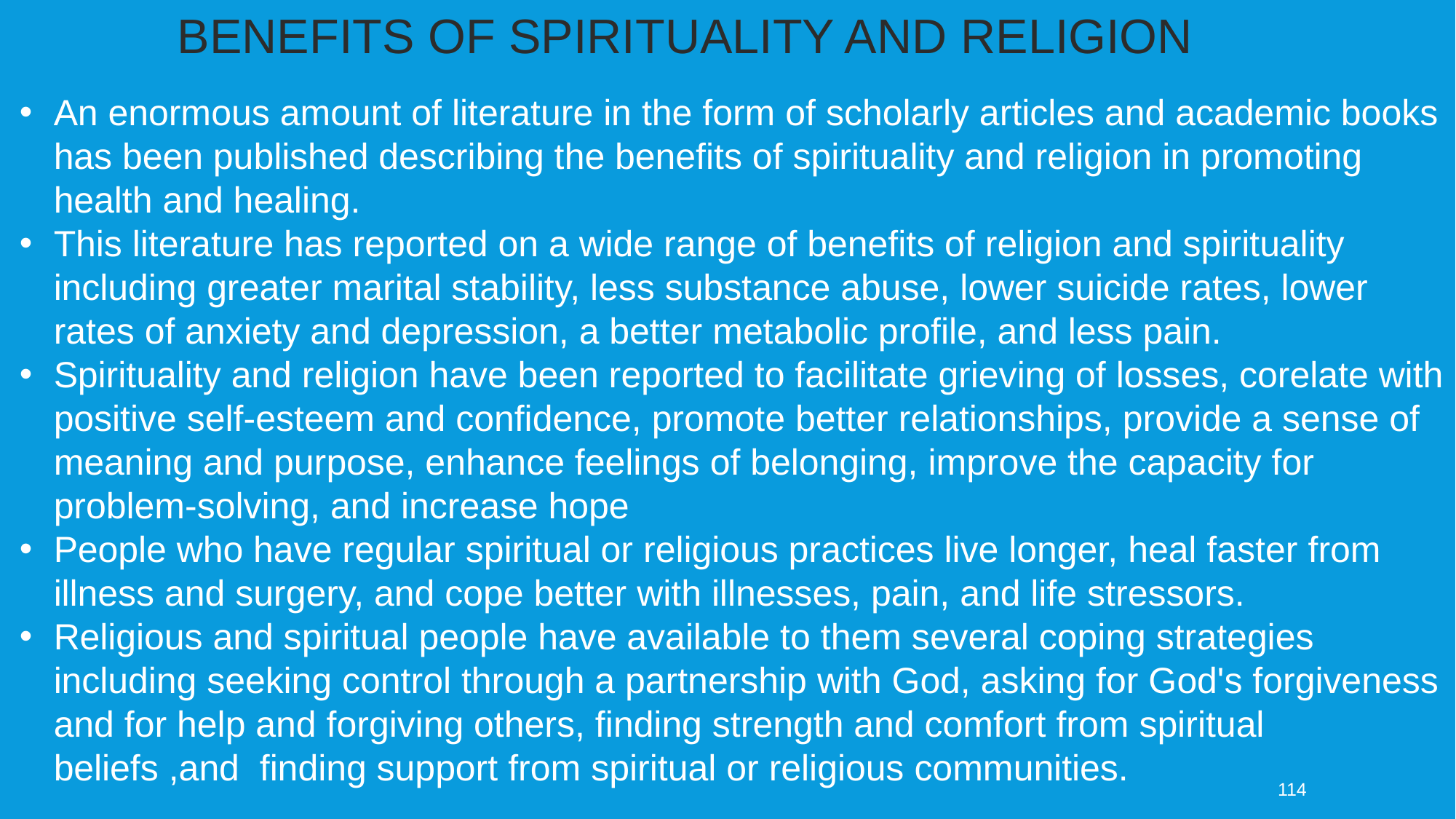

BENEFITS OF SPIRITUALITY AND RELIGION
An enormous amount of literature in the form of scholarly articles and academic books has been published describing the benefits of spirituality and religion in promoting health and healing.
This literature has reported on a wide range of benefits of religion and spirituality including greater marital stability, less substance abuse, lower suicide rates, lower rates of anxiety and depression, a better metabolic profile, and less pain.
Spirituality and religion have been reported to facilitate grieving of losses, corelate with positive self-esteem and confidence, promote better relationships, provide a sense of meaning and purpose, enhance feelings of belonging, improve the capacity for problem-solving, and increase hope
People who have regular spiritual or religious practices live longer, heal faster from illness and surgery, and cope better with illnesses, pain, and life stressors.
Religious and spiritual people have available to them several coping strategies including seeking control through a partnership with God, asking for God's forgiveness and for help and forgiving others, finding strength and comfort from spiritual beliefs ,and  finding support from spiritual or religious communities.
114